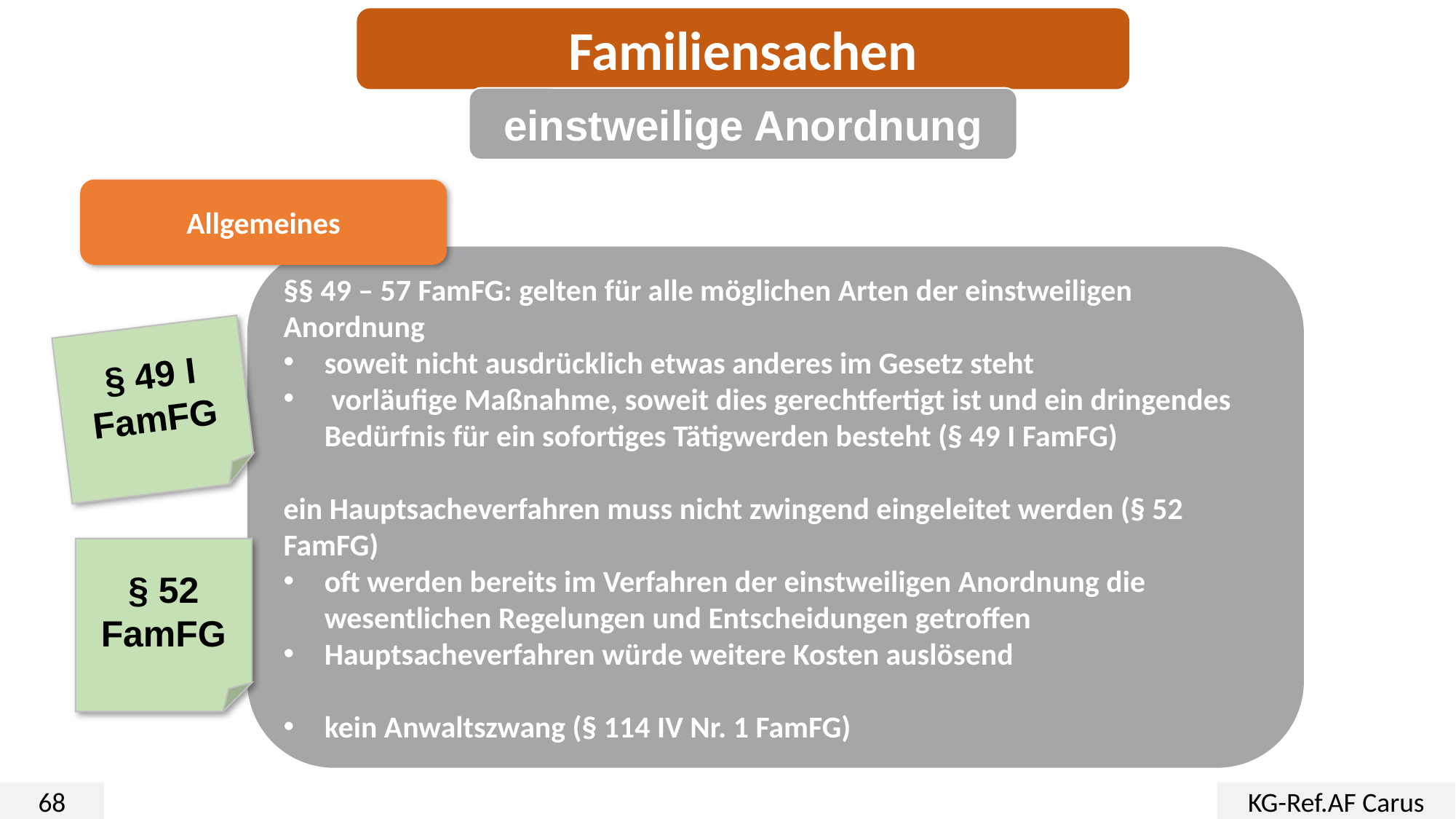

Familiensachen

einstweilige Anordnung

Allgemeines
§§ 49 – 57 FamFG: gelten für alle möglichen Arten der einstweiligen Anordnung
soweit nicht ausdrücklich etwas anderes im Gesetz steht
 vorläufige Maßnahme, soweit dies gerechtfertigt ist und ein dringendes Bedürfnis für ein sofortiges Tätigwerden besteht (§ 49 I FamFG)

ein Hauptsacheverfahren muss nicht zwingend eingeleitet werden (§ 52 FamFG)
oft werden bereits im Verfahren der einstweiligen Anordnung die wesentlichen Regelungen und Entscheidungen getroffen
Hauptsacheverfahren würde weitere Kosten auslösend

kein Anwaltszwang (§ 114 IV Nr. 1 FamFG)
§ 49 I FamFG
§ 52 FamFG
68
KG-Ref.AF Carus